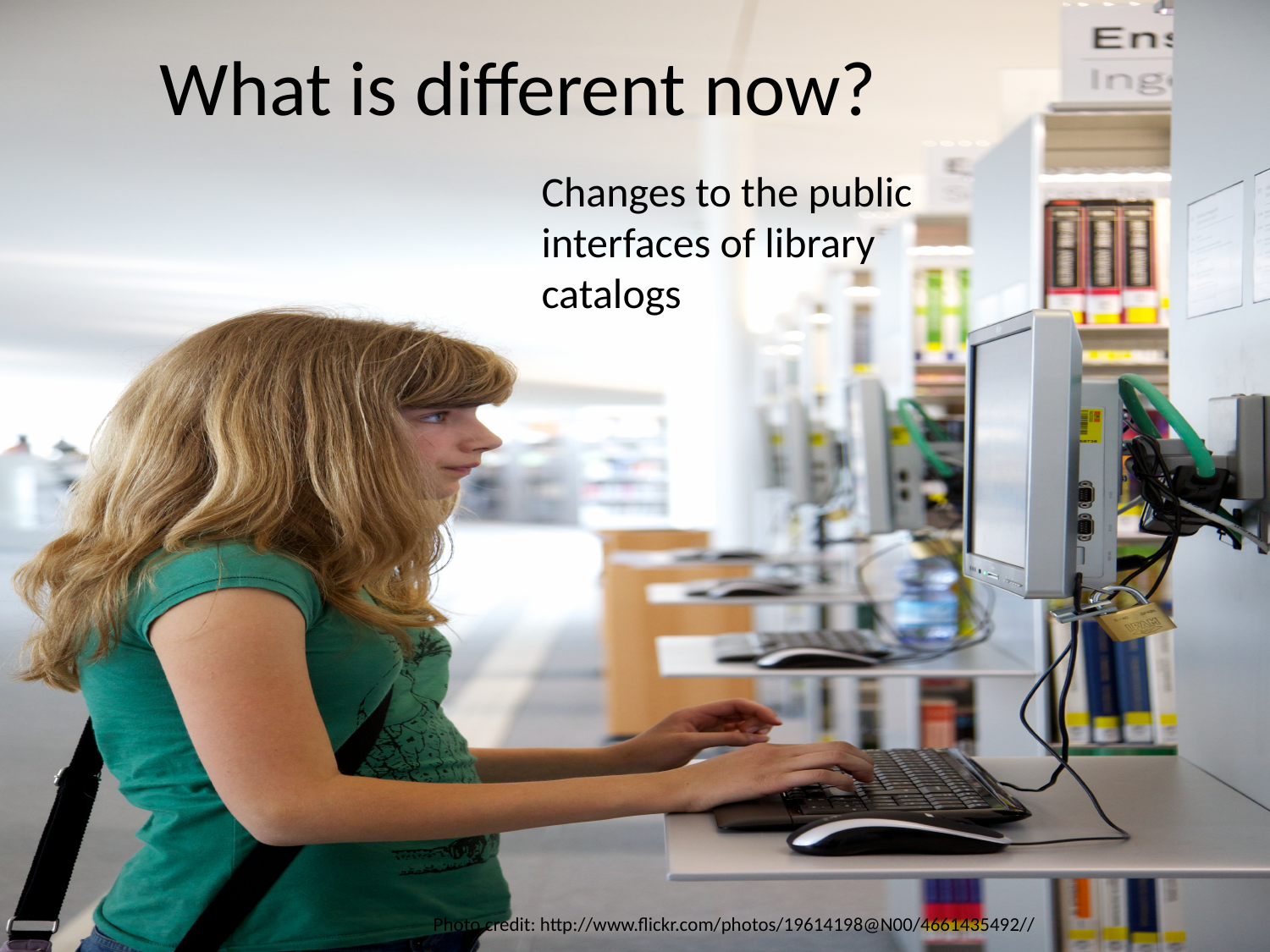

# What is different now?
Changes to the public interfaces of library catalogs
Photo credit: http://www.flickr.com/photos/19614198@N00/4661435492//